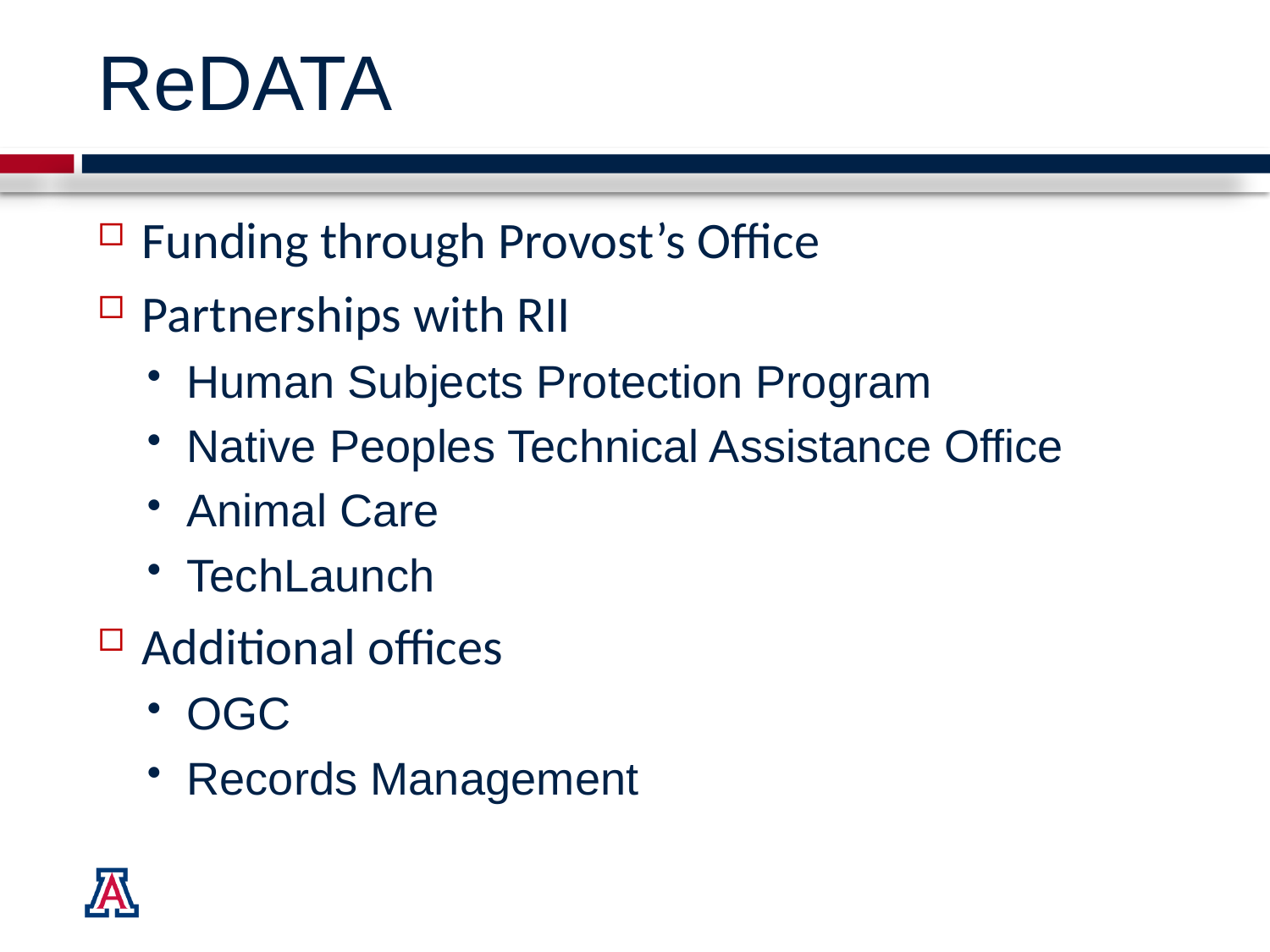

# ReDATA
Funding through Provost’s Office
Partnerships with RII
Human Subjects Protection Program
Native Peoples Technical Assistance Office
Animal Care
TechLaunch
Additional offices
OGC
Records Management